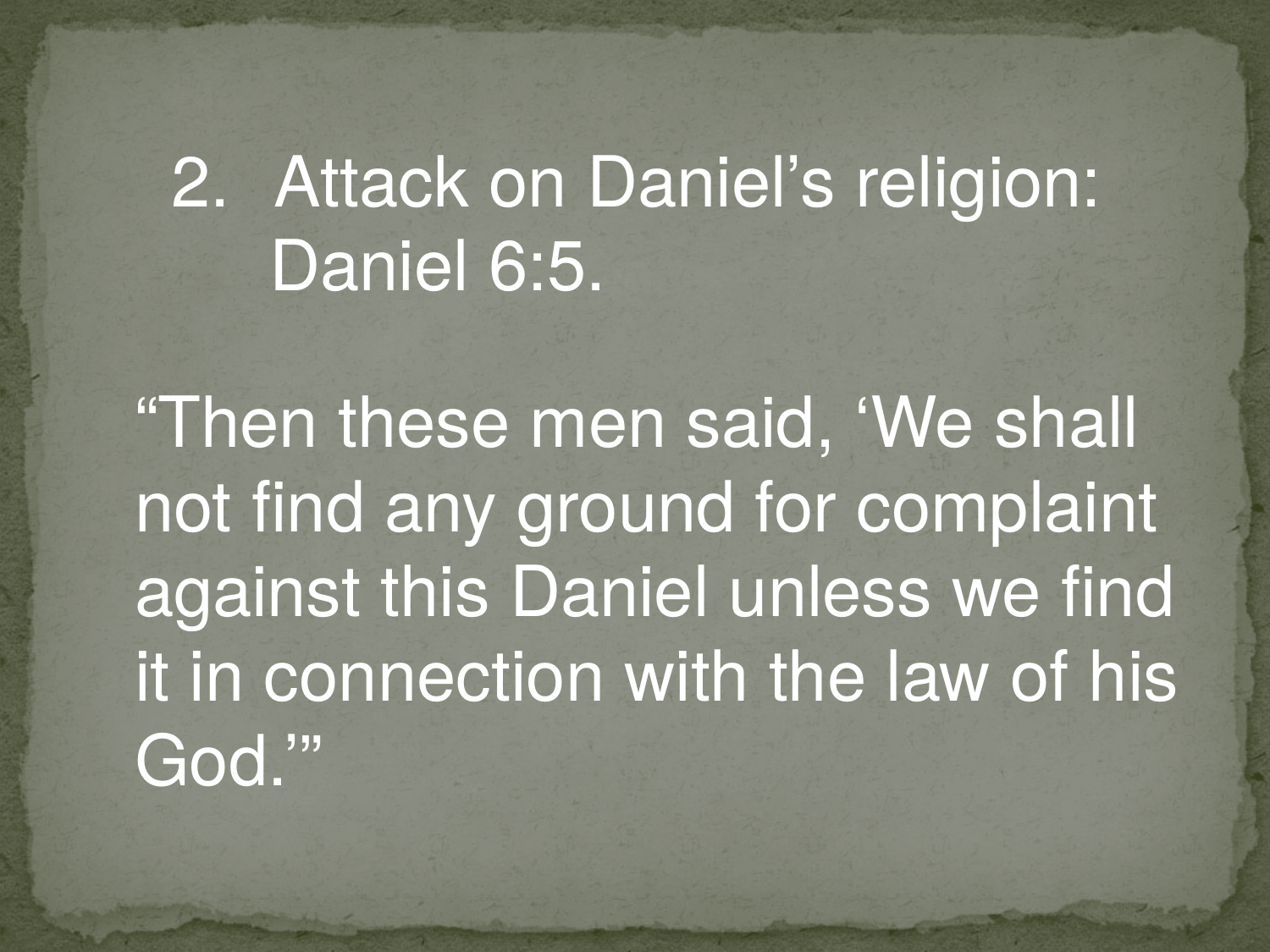

Attack on Daniel’s religion:
     Daniel 6:5.
“Then these men said, ‘We shall
not find any ground for complaint
against this Daniel unless we find
it in connection with the law of his
God.’”